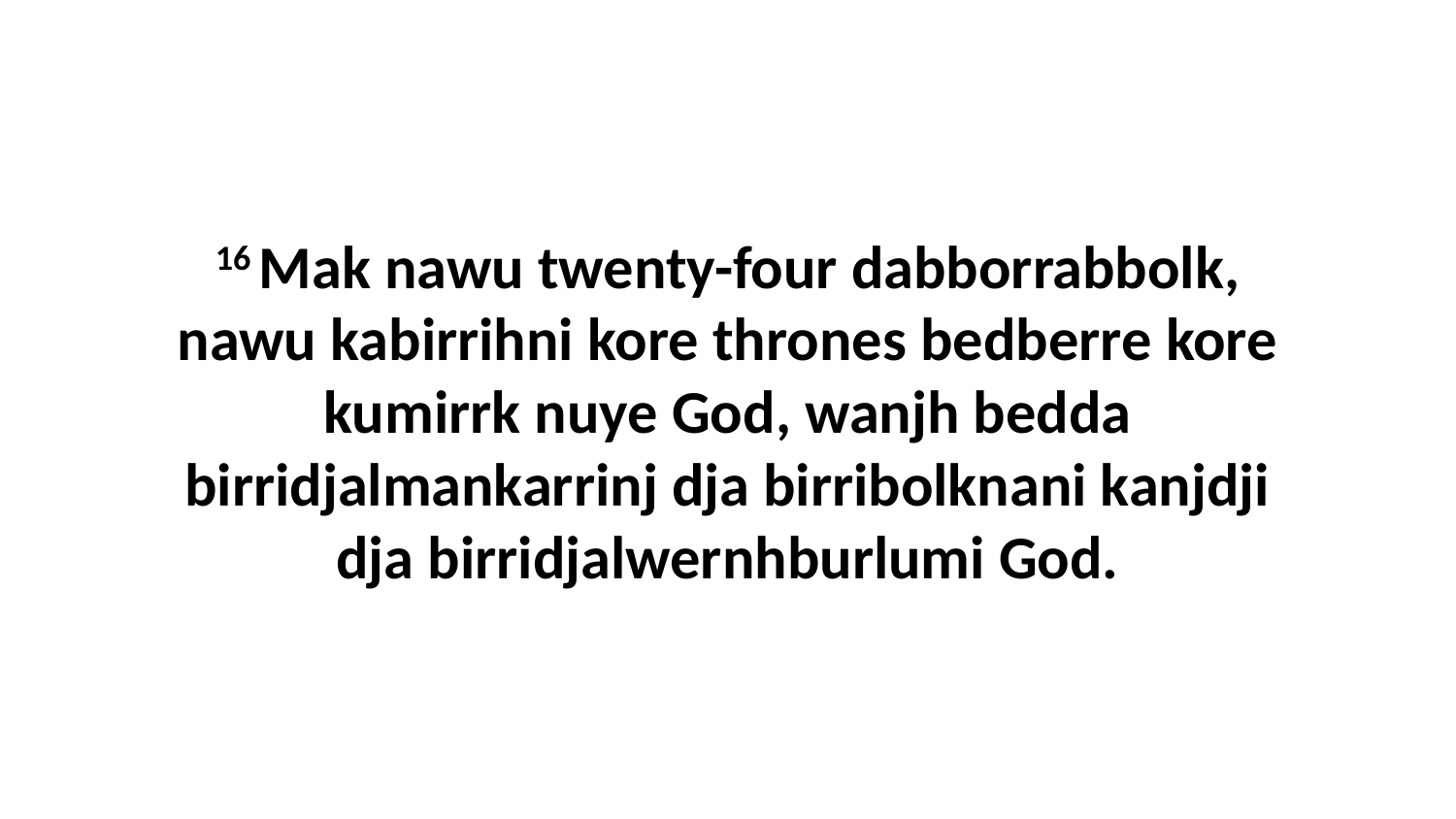

16 Mak nawu twenty-four dabborrabbolk, nawu kabirrihni kore thrones bedberre kore kumirrk nuye God, wanjh bedda birridjalmankarrinj dja birribolknani kanjdji dja birridjalwernhburlumi God.